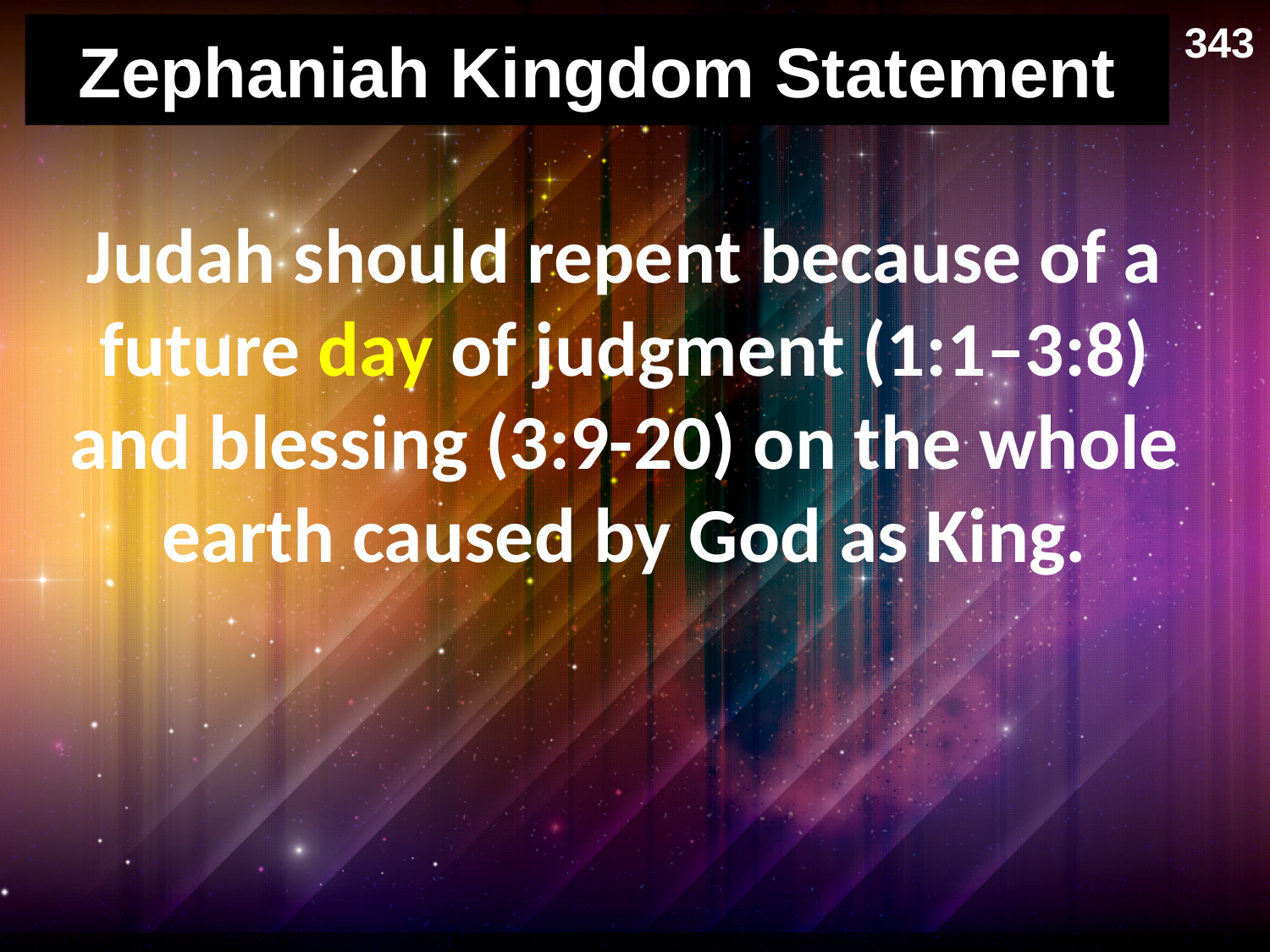

343
# Zephaniah Kingdom Statement
Judah should repent because of a future day of judgment (1:1–3:8) and blessing (3:9-20) on the whole earth caused by God as King.